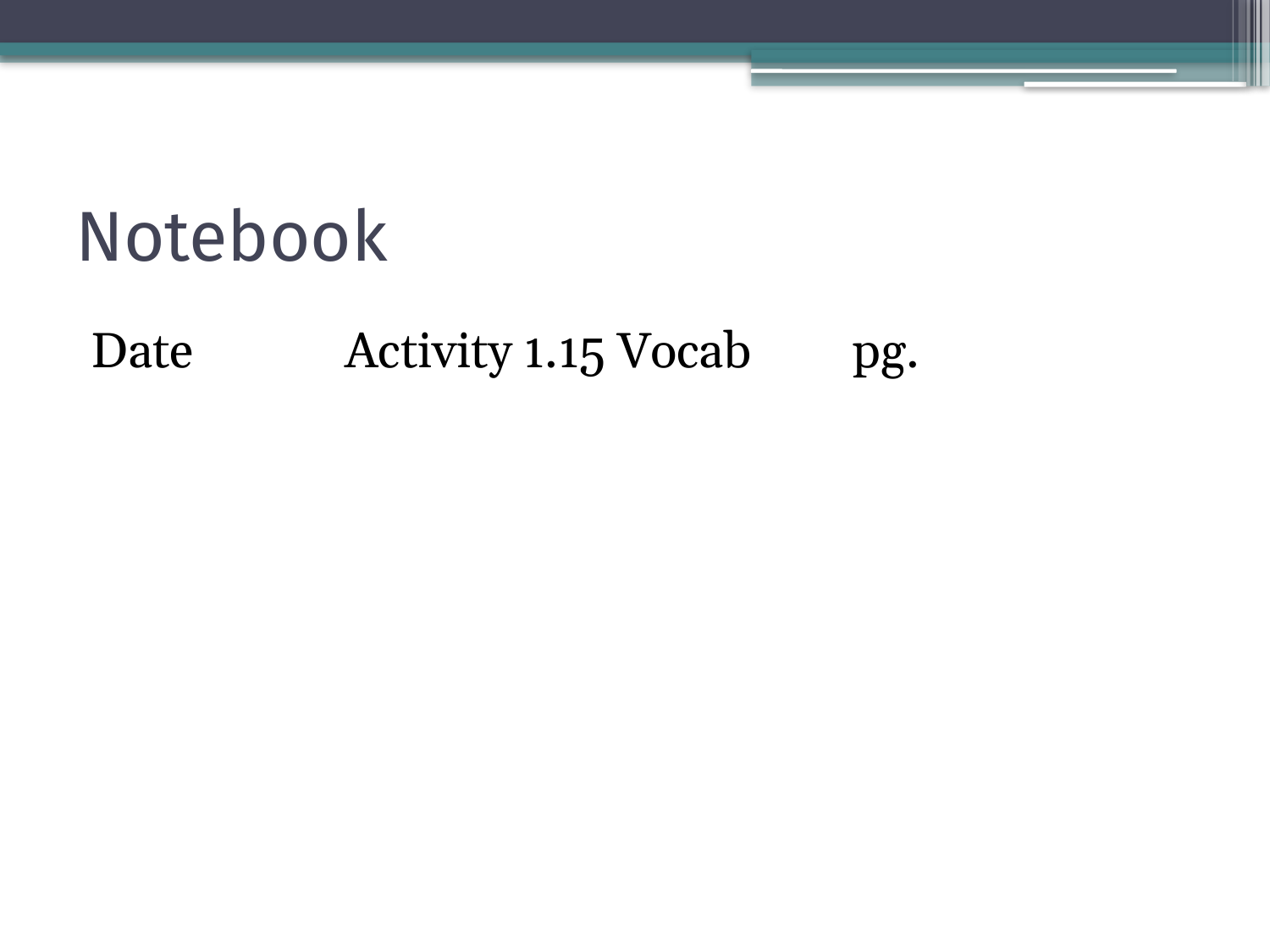

# Notebook
Date		Activity 1.15 Vocab	pg.